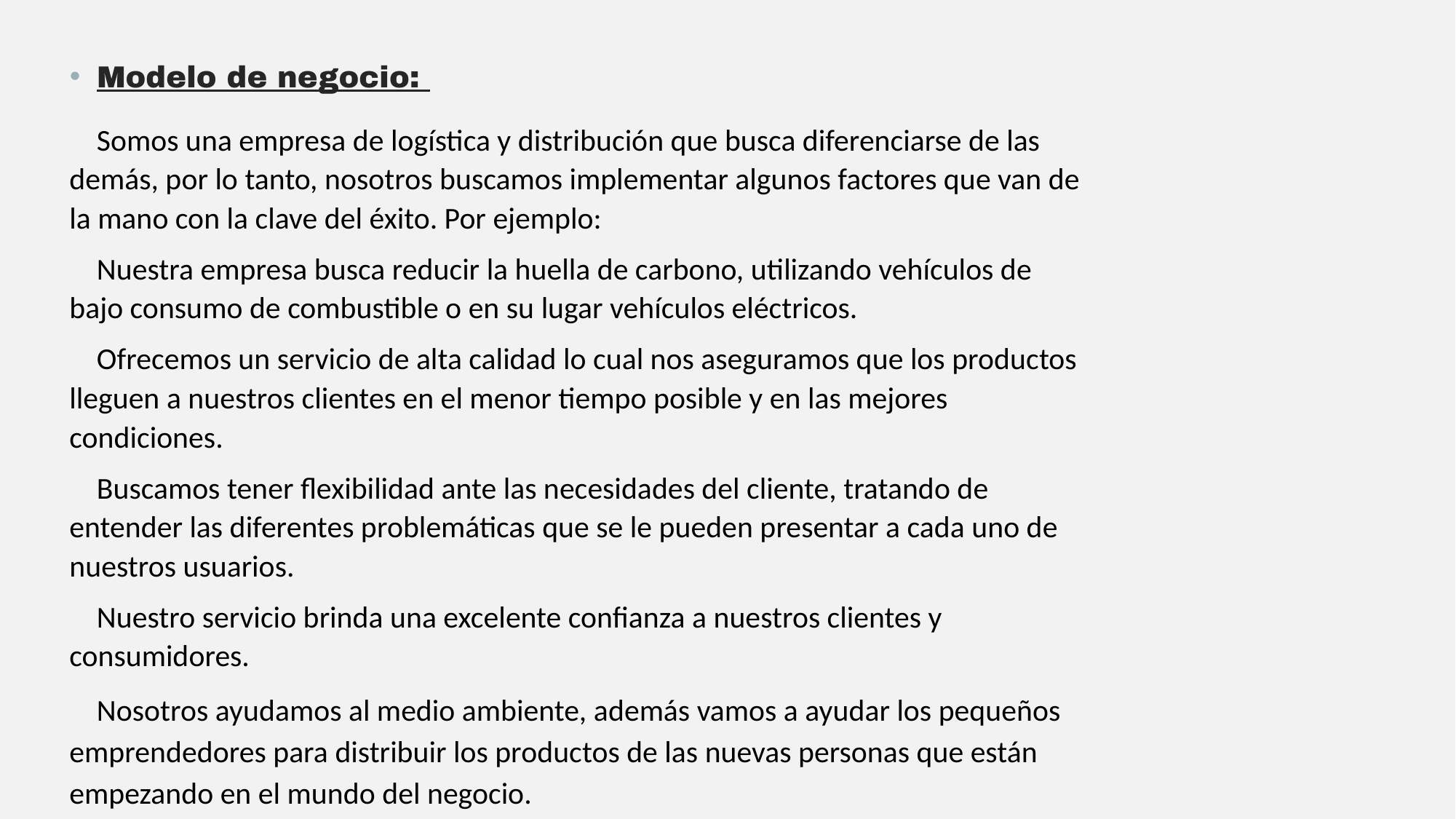

Modelo de negocio:
Somos una empresa de logística y distribución que busca diferenciarse de las demás, por lo tanto, nosotros buscamos implementar algunos factores que van de la mano con la clave del éxito. Por ejemplo:
Nuestra empresa busca reducir la huella de carbono, utilizando vehículos de bajo consumo de combustible o en su lugar vehículos eléctricos.
Ofrecemos un servicio de alta calidad lo cual nos aseguramos que los productos lleguen a nuestros clientes en el menor tiempo posible y en las mejores condiciones.
Buscamos tener flexibilidad ante las necesidades del cliente, tratando de entender las diferentes problemáticas que se le pueden presentar a cada uno de nuestros usuarios.
Nuestro servicio brinda una excelente confianza a nuestros clientes y consumidores.
Nosotros ayudamos al medio ambiente, además vamos a ayudar los pequeños emprendedores para distribuir los productos de las nuevas personas que están empezando en el mundo del negocio.